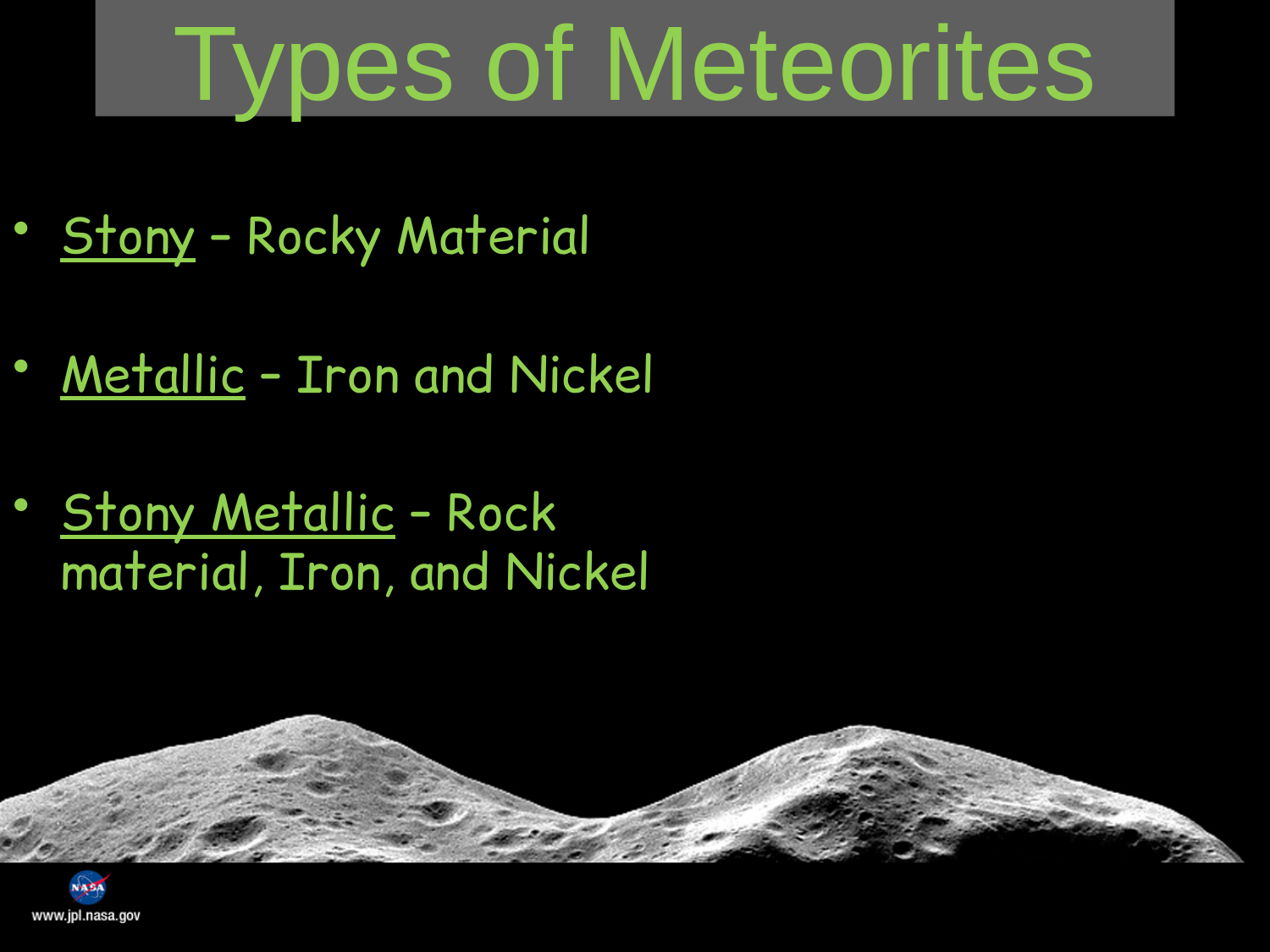

# Types of Meteorites

Stony – Rocky Material

Metallic – Iron and Nickel

Stony Metallic – Rock material, Iron, and Nickel